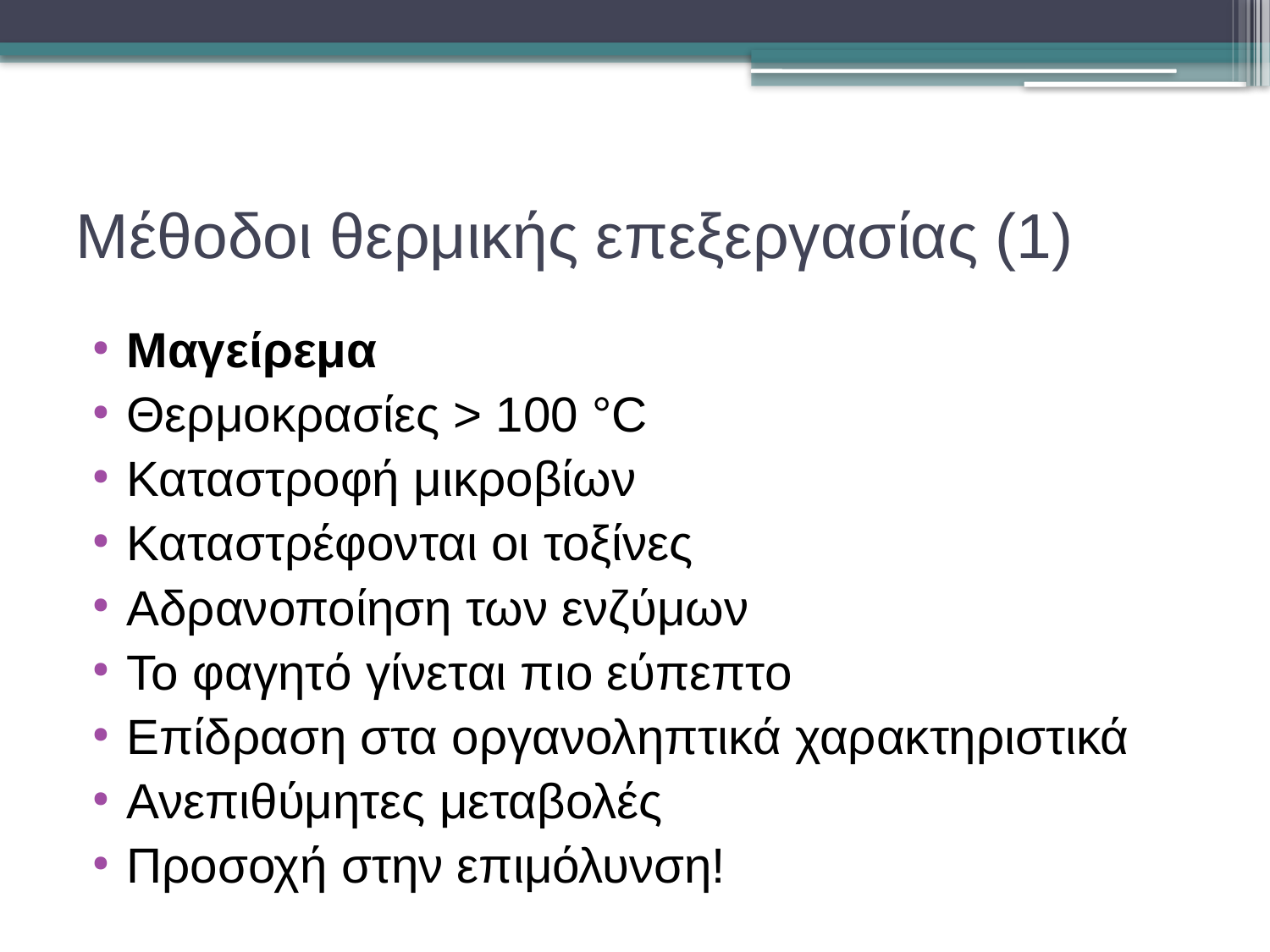

# Μέθοδοι θερμικής επεξεργασίας (1)
Μαγείρεμα
Θερμοκρασίες > 100 °C
Καταστροφή μικροβίων
Καταστρέφονται οι τοξίνες
Αδρανοποίηση των ενζύμων
Το φαγητό γίνεται πιο εύπεπτο
Επίδραση στα οργανοληπτικά χαρακτηριστικά
Ανεπιθύμητες μεταβολές
Προσοχή στην επιμόλυνση!